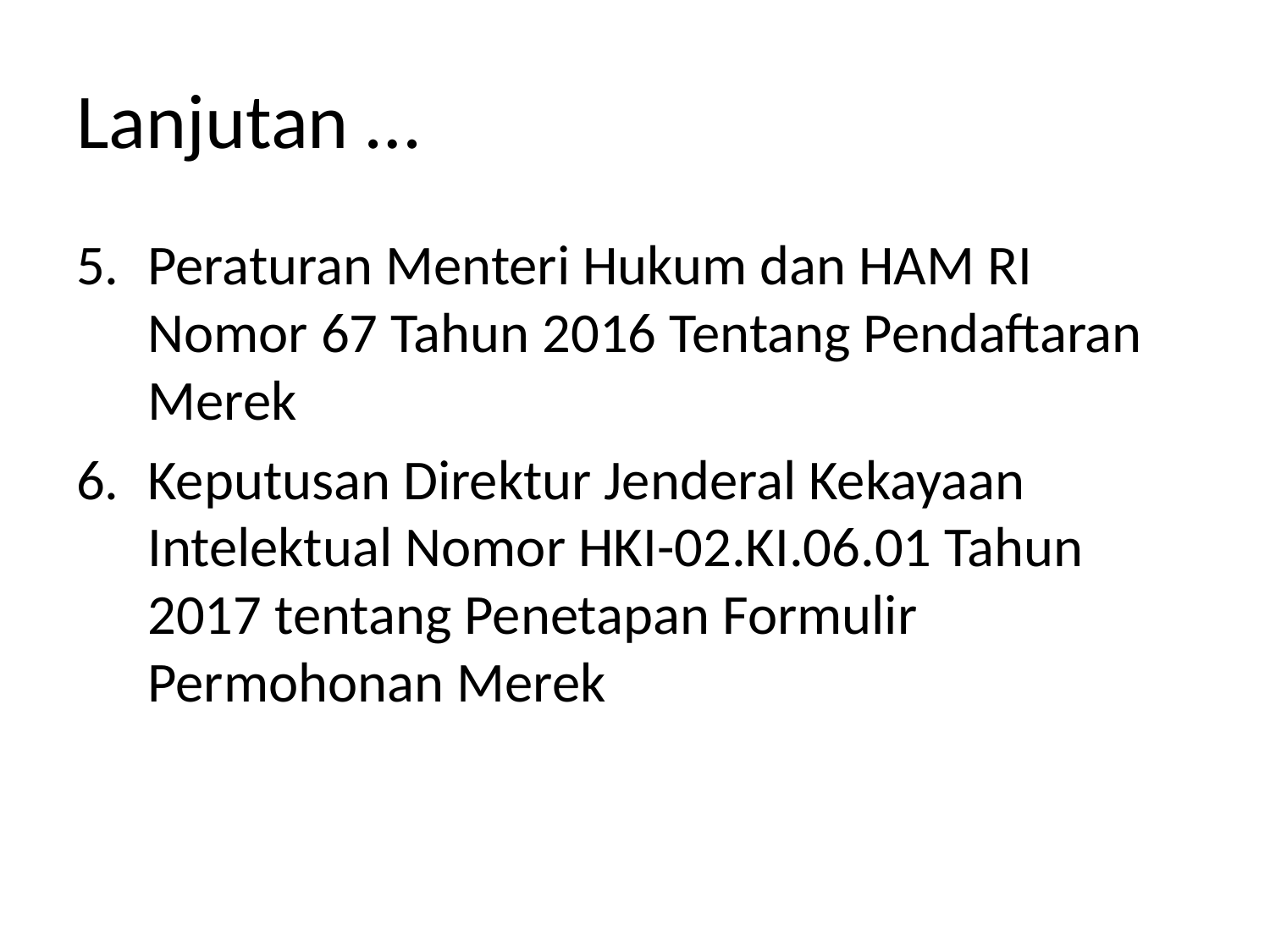

# Lanjutan …
Peraturan Menteri Hukum dan HAM RI Nomor 67 Tahun 2016 Tentang Pendaftaran Merek
Keputusan Direktur Jenderal Kekayaan Intelektual Nomor HKI-02.KI.06.01 Tahun 2017 tentang Penetapan Formulir Permohonan Merek